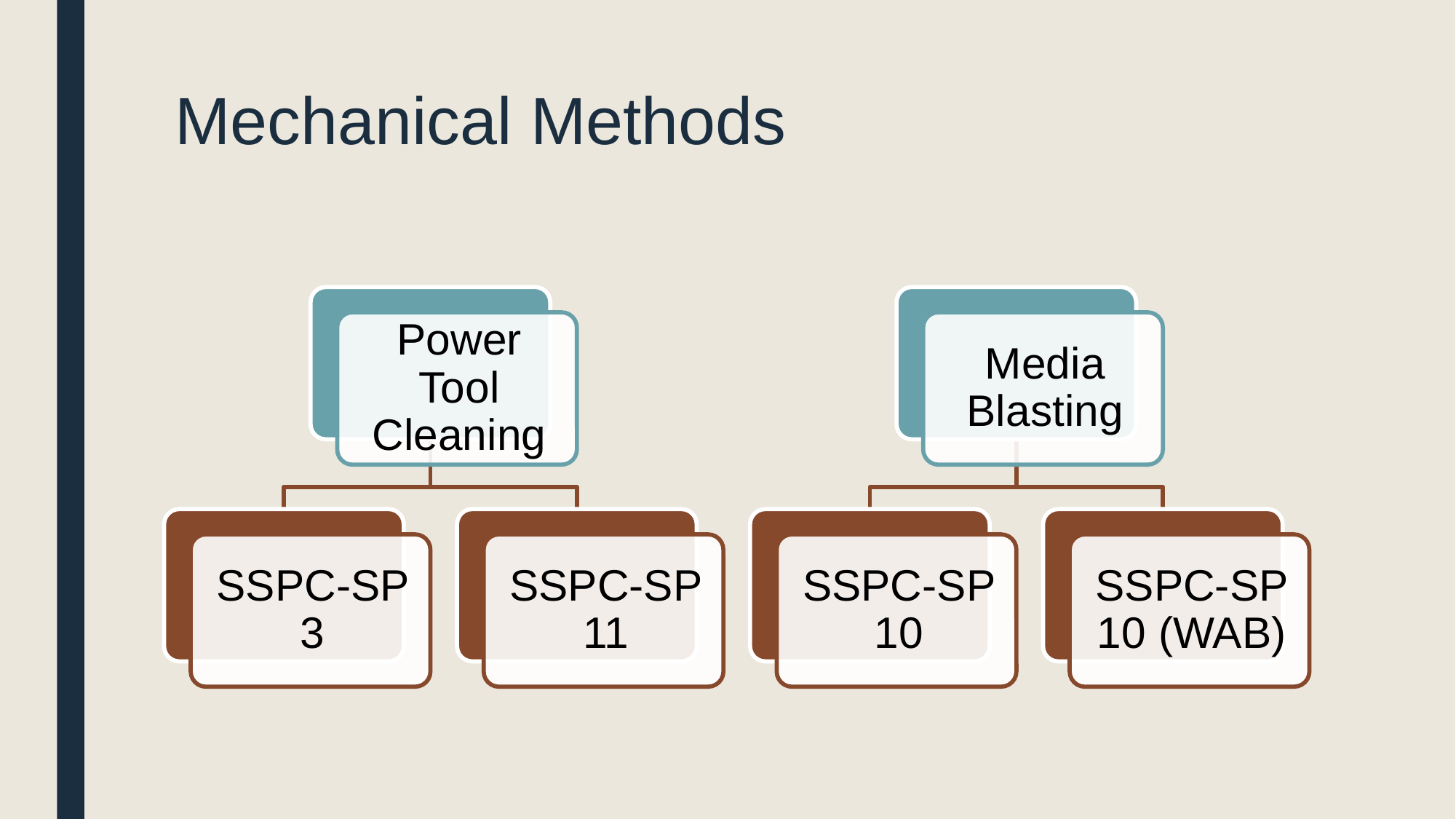

# Mechanical Methods
Power Tool Cleaning
SSPC-SP 3
SSPC-SP 11
Media Blasting
SSPC-SP 10
SSPC-SP 10 (WAB)